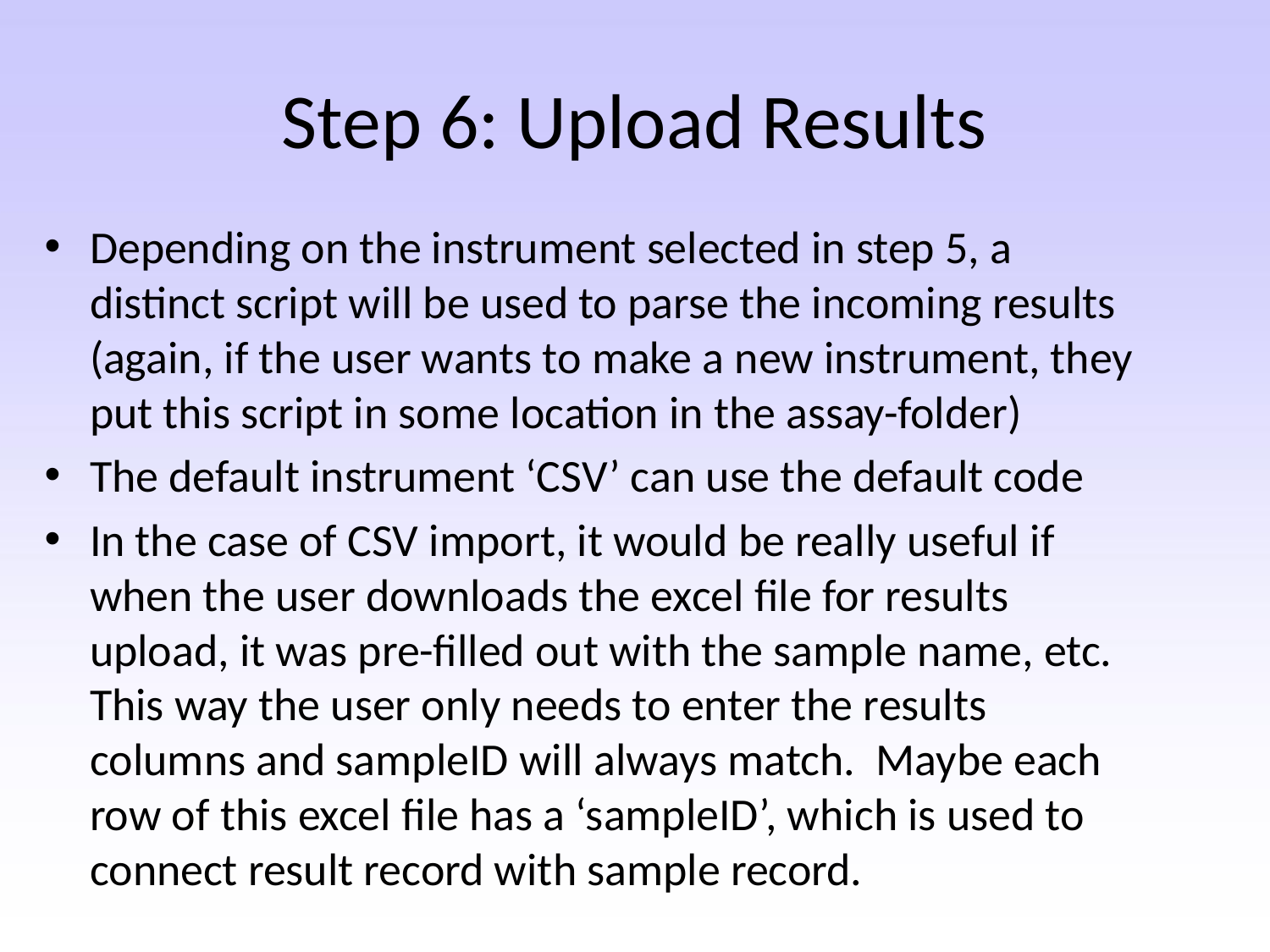

# Step 6: Upload Results
Depending on the instrument selected in step 5, a distinct script will be used to parse the incoming results (again, if the user wants to make a new instrument, they put this script in some location in the assay-folder)
The default instrument ‘CSV’ can use the default code
In the case of CSV import, it would be really useful if when the user downloads the excel file for results upload, it was pre-filled out with the sample name, etc.  This way the user only needs to enter the results columns and sampleID will always match.  Maybe each row of this excel file has a ‘sampleID’, which is used to connect result record with sample record.